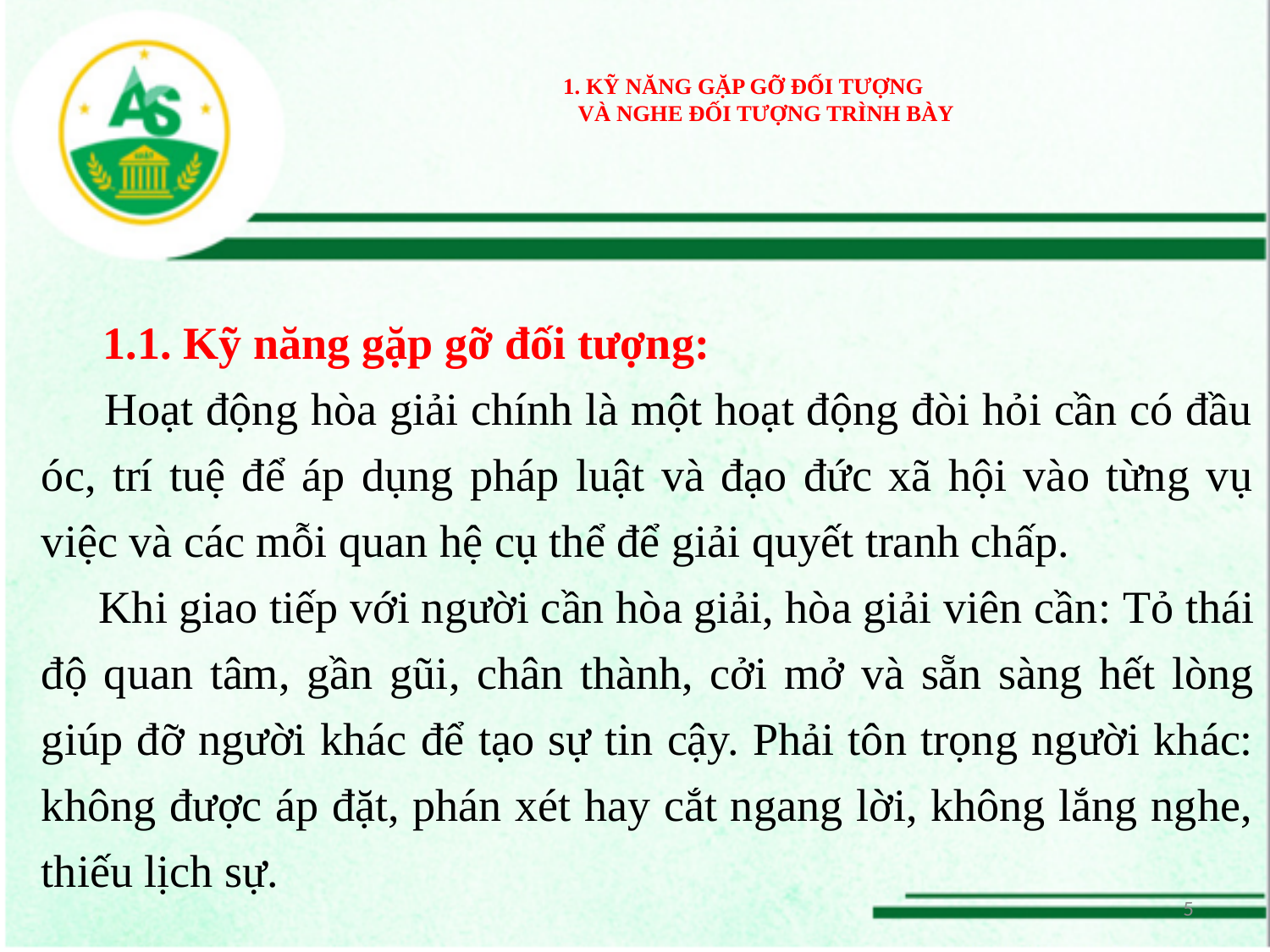

# 1. KỸ NĂNG GẶP GỠ ĐỐI TƯỢNG VÀ NGHE ĐỐI TƯỢNG TRÌNH BÀY
1.1. Kỹ năng gặp gỡ đối tượng:
     Hoạt động hòa giải chính là một hoạt động đòi hỏi cần có đầu óc, trí tuệ để áp dụng pháp luật và đạo đức xã hội vào từng vụ việc và các mỗi quan hệ cụ thể để giải quyết tranh chấp.
     Khi giao tiếp với người cần hòa giải, hòa giải viên cần: Tỏ thái độ quan tâm, gần gũi, chân thành, cởi mở và sẵn sàng hết lòng giúp đỡ người khác để tạo sự tin cậy. Phải tôn trọng người khác: không được áp đặt, phán xét hay cắt ngang lời, không lắng nghe, thiếu lịch sự.

5